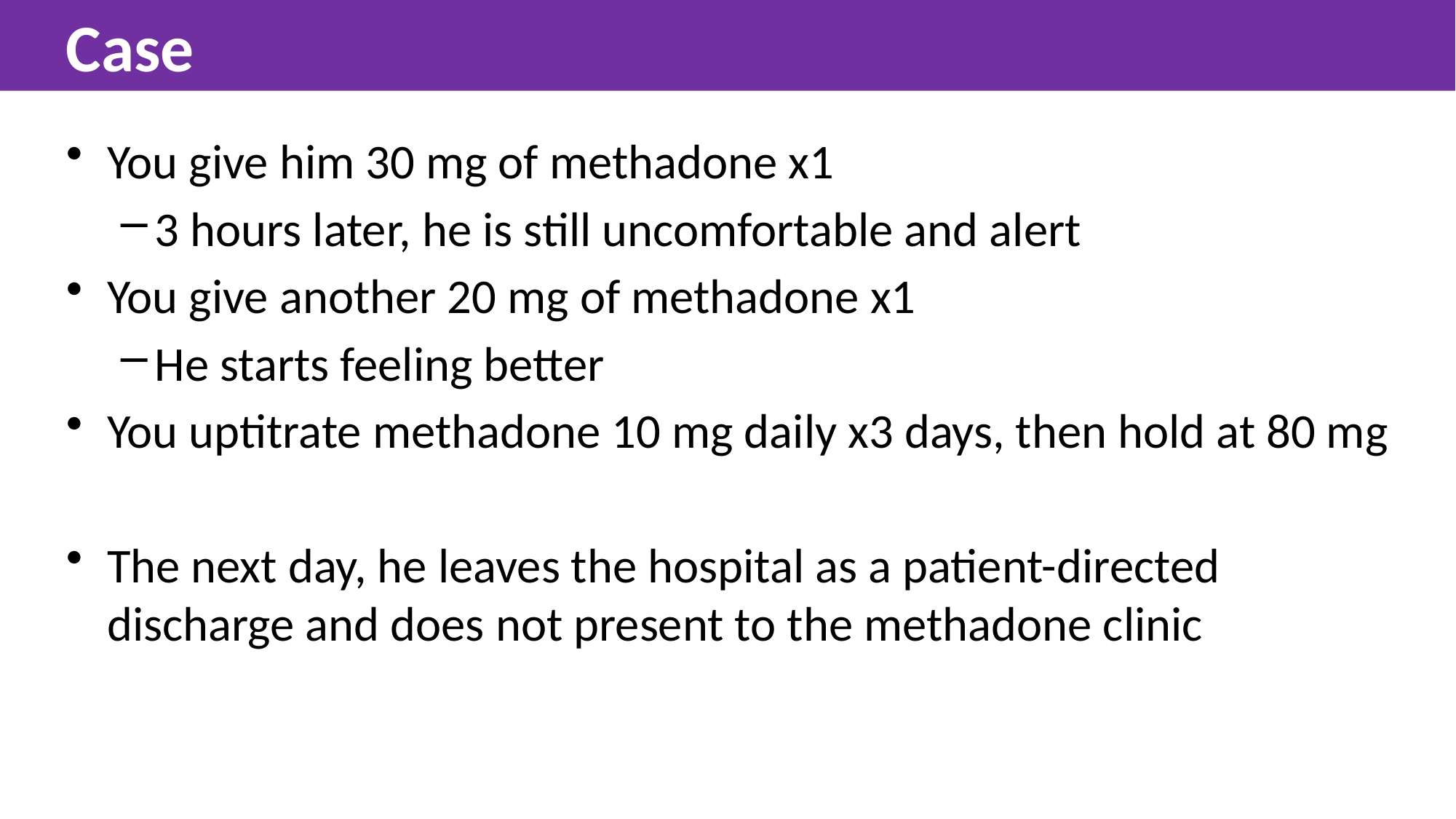

Case
You give him 30 mg of methadone x1
3 hours later, he is still uncomfortable and alert
You give another 20 mg of methadone x1
He starts feeling better
You uptitrate methadone 10 mg daily x3 days, then hold at 80 mg

The next day, he leaves the hospital as a patient-directed discharge and does not present to the methadone clinic